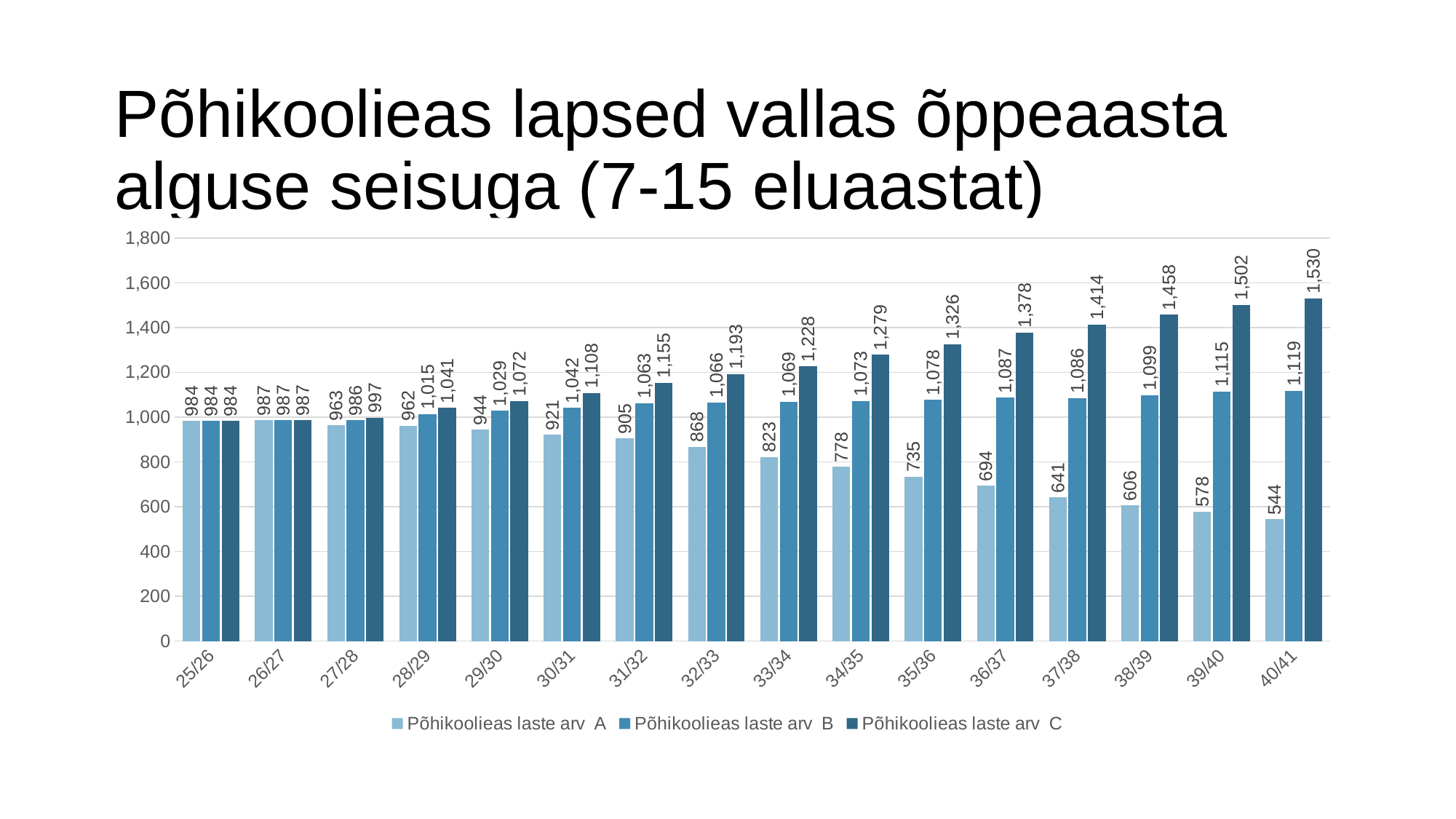

# Põhikoolieas lapsed vallas õppeaasta alguse seisuga (7-15 eluaastat)

### Chart

| Category | Põhikoolieas laste arv  A | Põhikoolieas laste arv  B | Põhikoolieas laste arv  C |
|---|---|---|---|
| 25/26 | 983.52 | 983.52 | 983.52 |
| 26/27 | 986.7199999999999 | 986.7199999999999 | 986.7199999999999 |
| 27/28 | 963.2400000000001 | 986.1999999999999 | 996.9399999999999 |
| 28/29 | 962.1800000000001 | 1014.84 | 1041.0600000000002 |
| 29/30 | 944.0200000000001 | 1028.9 | 1072.34 |
| 30/31 | 920.72 | 1041.82 | 1108.22 |
| 31/32 | 904.6399999999999 | 1063.4399999999998 | 1154.58 |
| 32/33 | 868.4399999999998 | 1065.72 | 1193.08 |
| 33/34 | 822.9599999999999 | 1068.94 | 1227.74 |
| 34/35 | 777.7 | 1072.6399999999999 | 1278.7 |
| 35/36 | 734.9200000000001 | 1077.86 | 1325.88 |
| 36/37 | 693.6600000000001 | 1086.82 | 1377.8400000000001 |
| 37/38 | 641.3 | 1085.98 | 1414.2600000000002 |
| 38/39 | 605.54 | 1099.0 | 1457.8 |
| 39/40 | 578.02 | 1115.26 | 1502.1 |
| 40/41 | 543.62 | 1118.9 | 1529.7800000000002 |